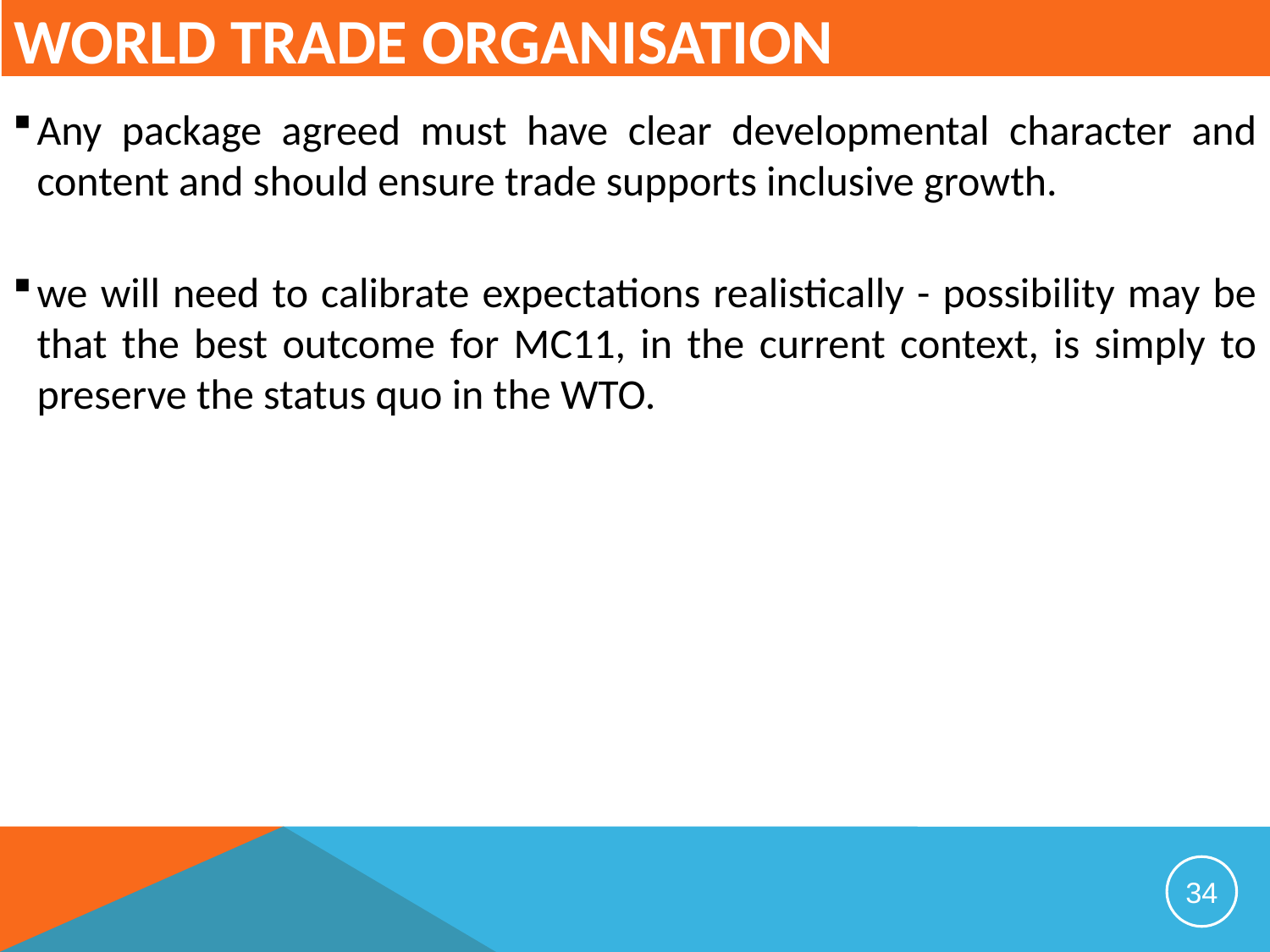

# World Trade Organisation
Any package agreed must have clear developmental character and content and should ensure trade supports inclusive growth.

we will need to calibrate expectations realistically - possibility may be that the best outcome for MC11, in the current context, is simply to preserve the status quo in the WTO.
34